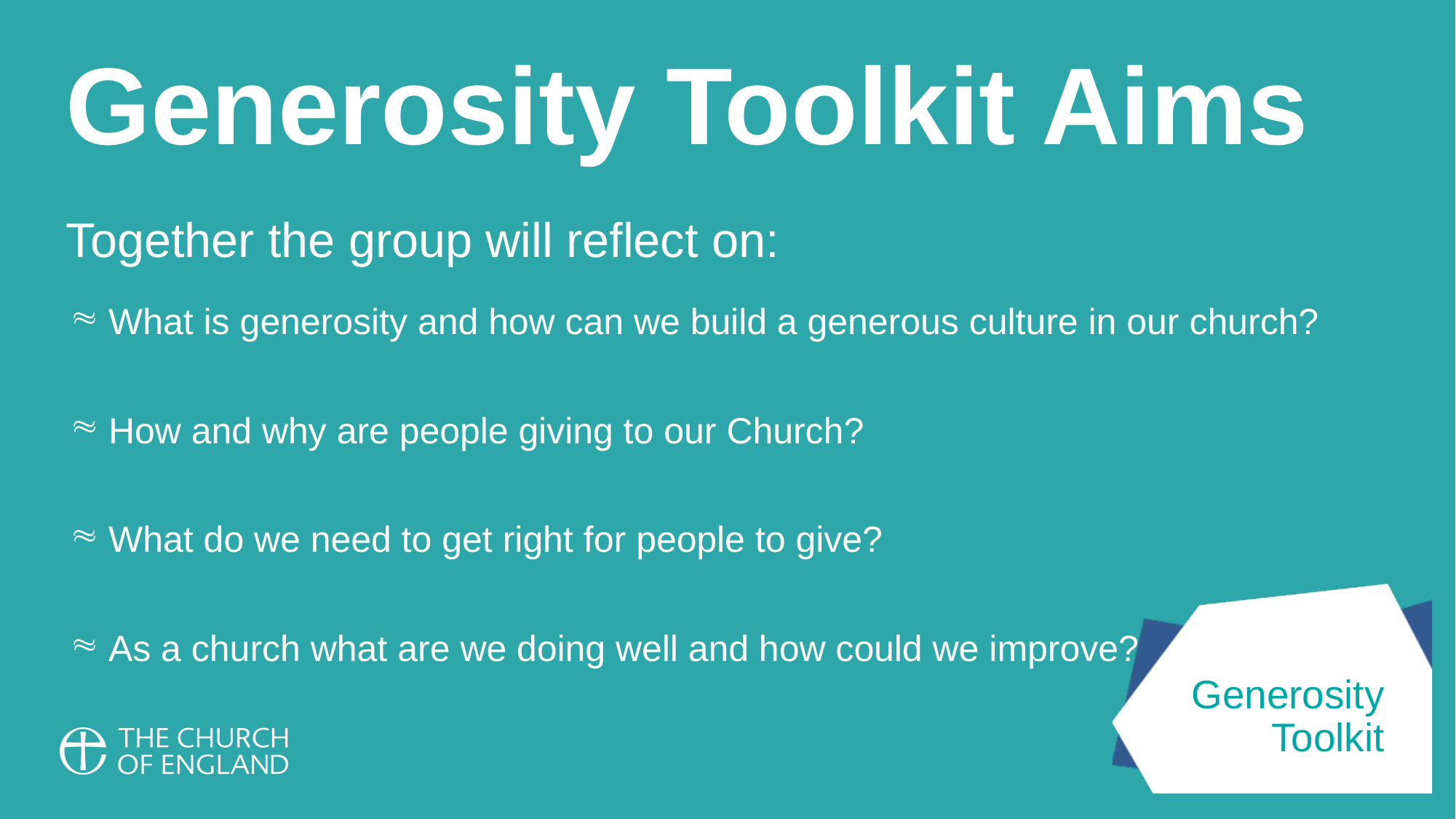

Generosity Toolkit Aims
Together the group will reflect on:
 What is generosity and how can we build a generous culture in our church?

 How and why are people giving to our Church?

 What do we need to get right for people to give?

 As a church what are we doing well and how could we improve?